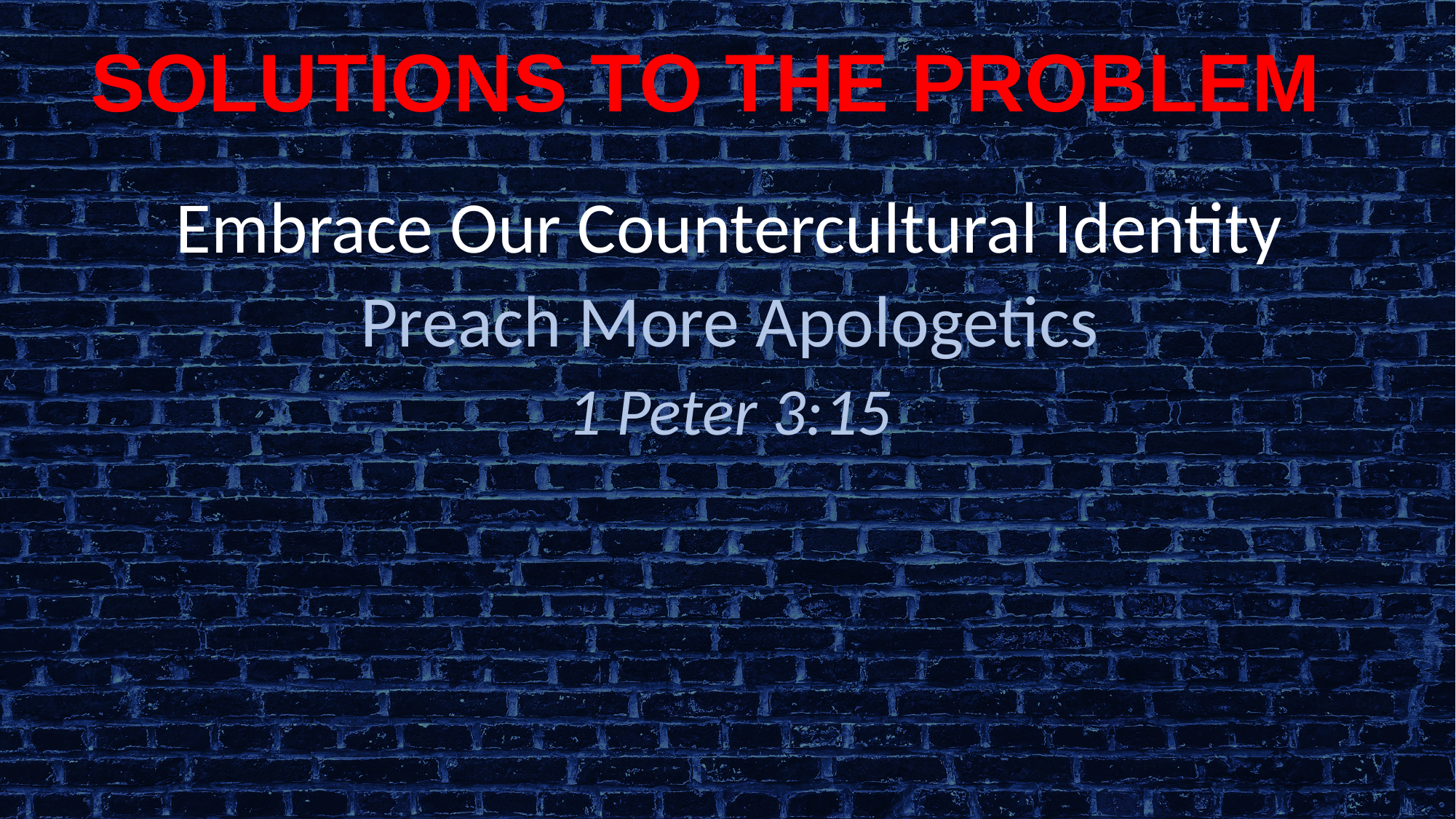

# SOLUTIONS TO THE PROBLEM
Embrace Our Countercultural Identity
Preach More Apologetics
1 Peter 3:15